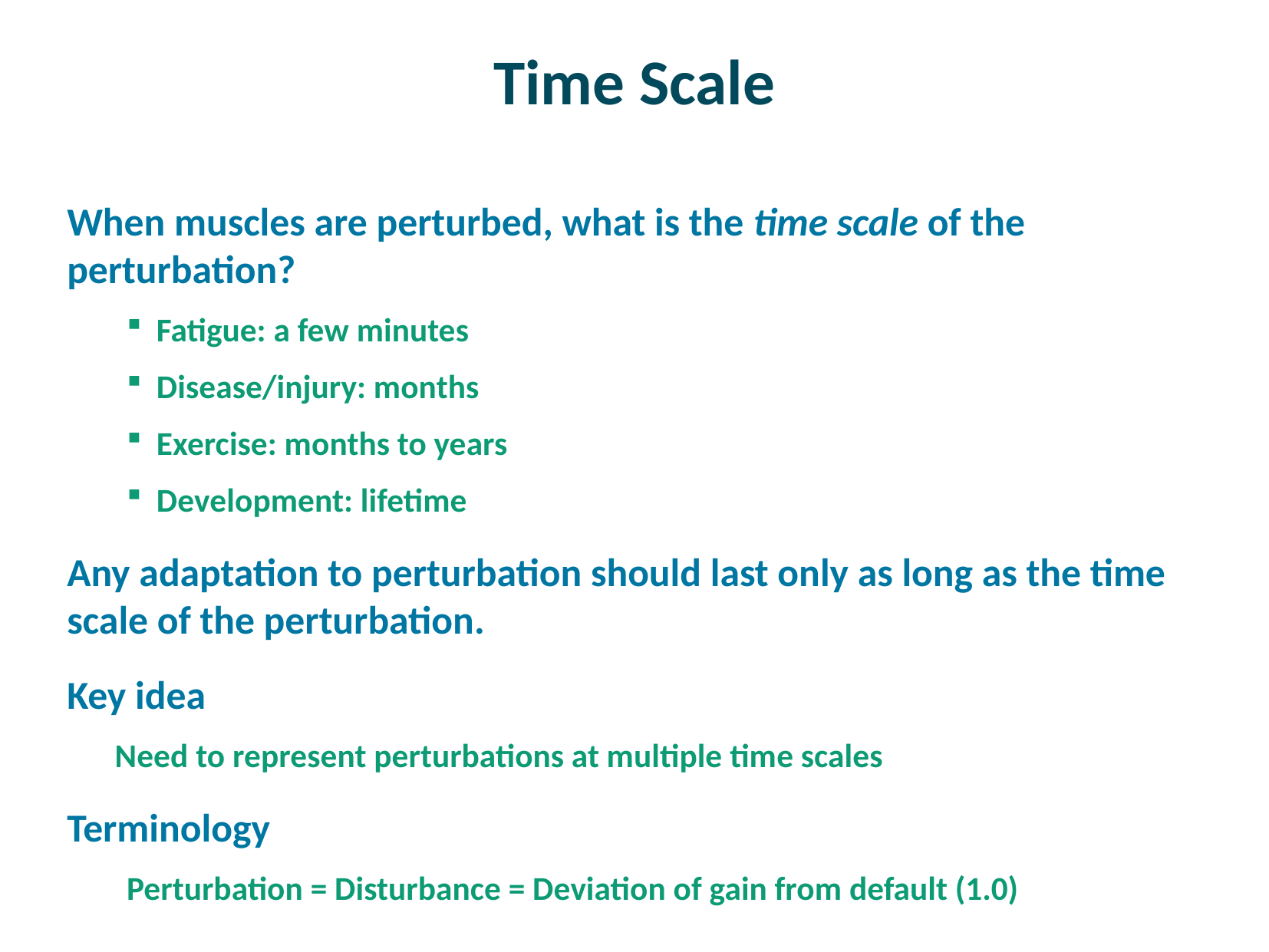

# Time Scale
When muscles are perturbed, what is the time scale of the perturbation?
Fatigue: a few minutes
Disease/injury: months
Exercise: months to years
Development: lifetime
Any adaptation to perturbation should last only as long as the time scale of the perturbation.
Key idea
Need to represent perturbations at multiple time scales
Terminology
Perturbation = Disturbance = Deviation of gain from default (1.0)